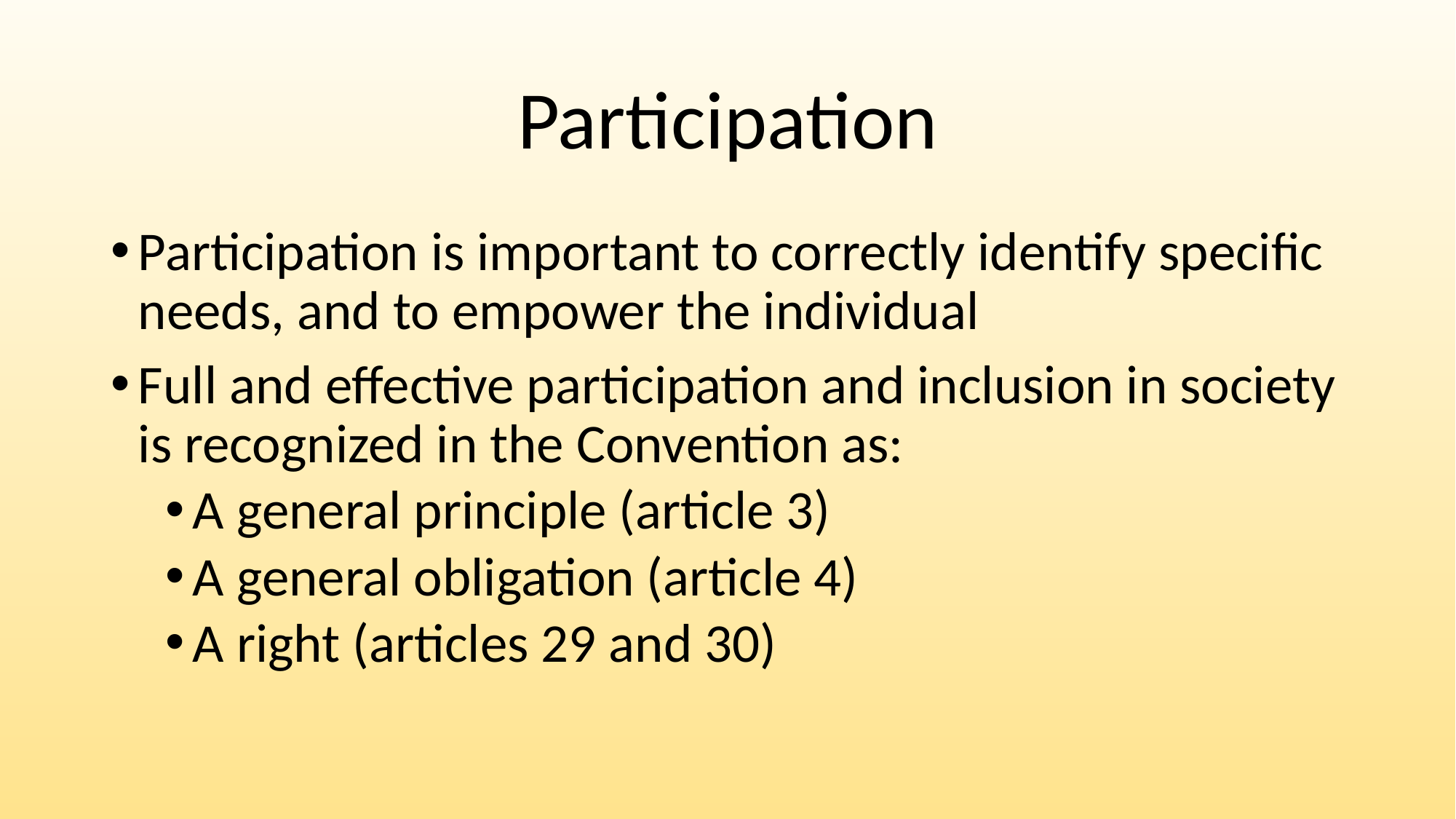

# Participation
Participation is important to correctly identify specific needs, and to empower the individual
Full and effective participation and inclusion in society is recognized in the Convention as:
A general principle (article 3)
A general obligation (article 4)
A right (articles 29 and 30)